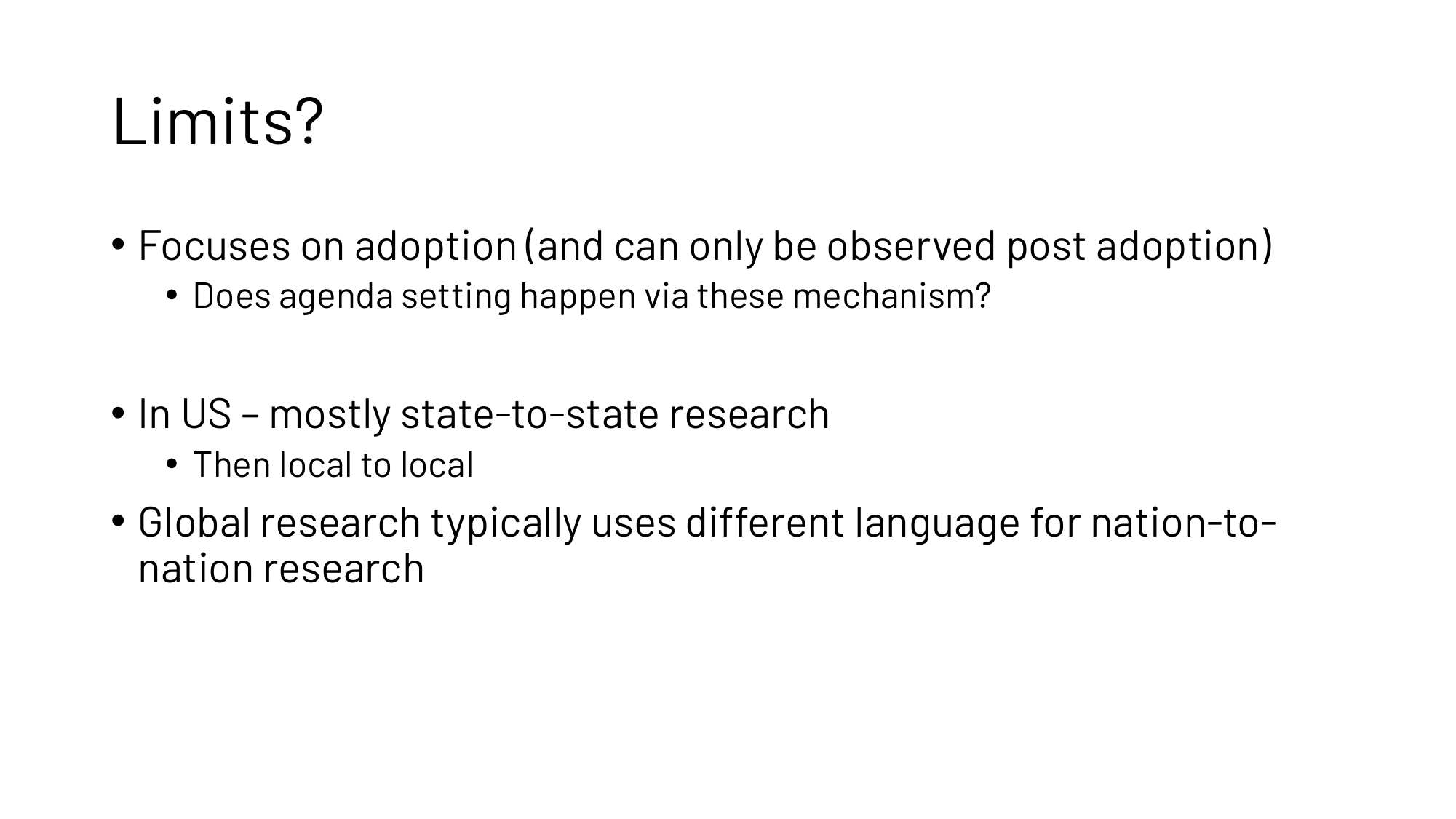

# Limits?
Focuses on adoption (and can only be observed post adoption)
Does agenda setting happen via these mechanism?

In US – mostly state-to-state research
Then local to local
Global research typically uses different language for nation-to-nation research